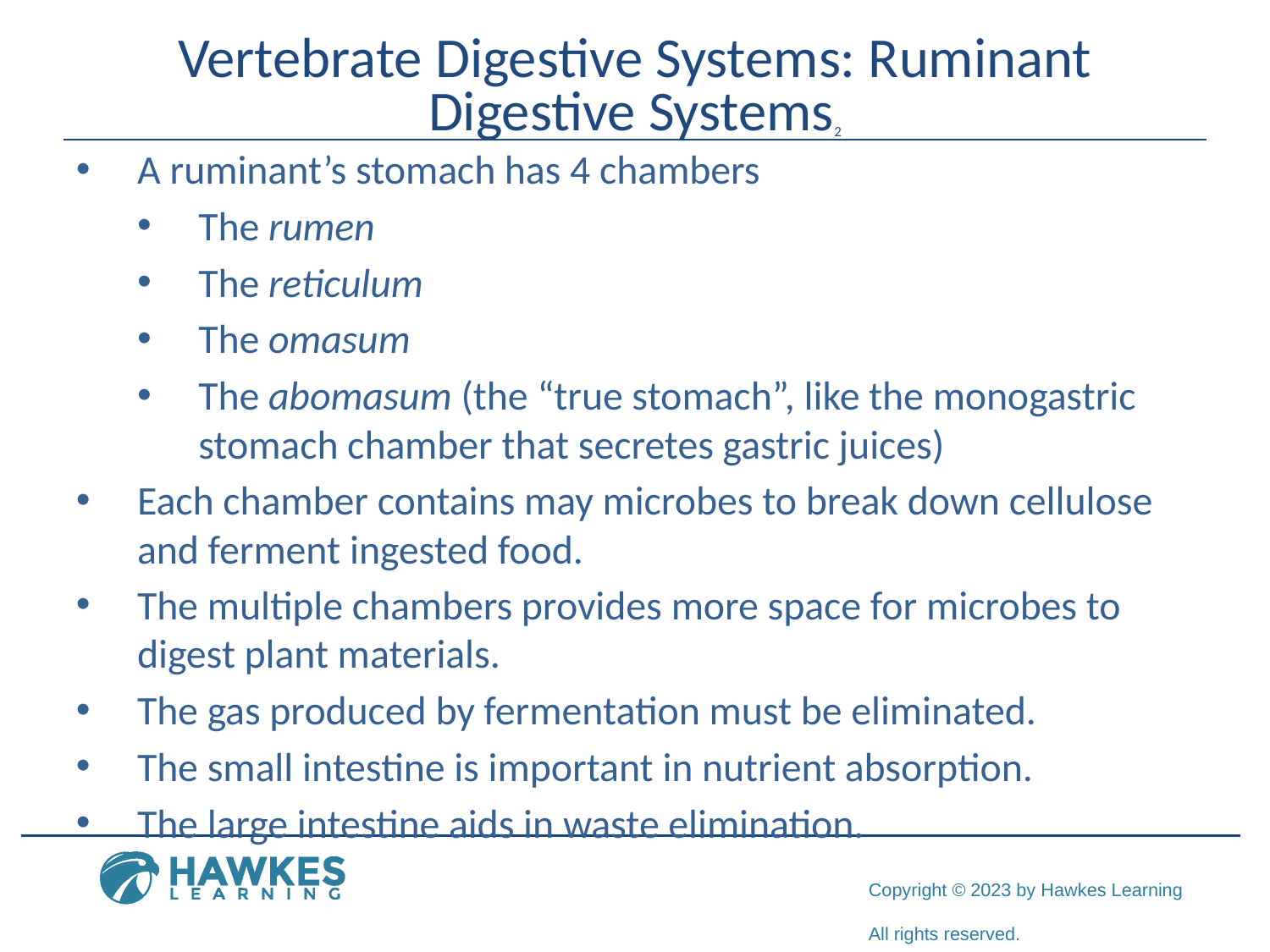

# Vertebrate Digestive Systems: Ruminant Digestive Systems2
A ruminant’s stomach has 4 chambers
The rumen
The reticulum
The omasum
The abomasum (the “true stomach”, like the monogastric stomach chamber that secretes gastric juices)
Each chamber contains may microbes to break down cellulose and ferment ingested food.
The multiple chambers provides more space for microbes to digest plant materials.
The gas produced by fermentation must be eliminated.
The small intestine is important in nutrient absorption.
The large intestine aids in waste elimination.